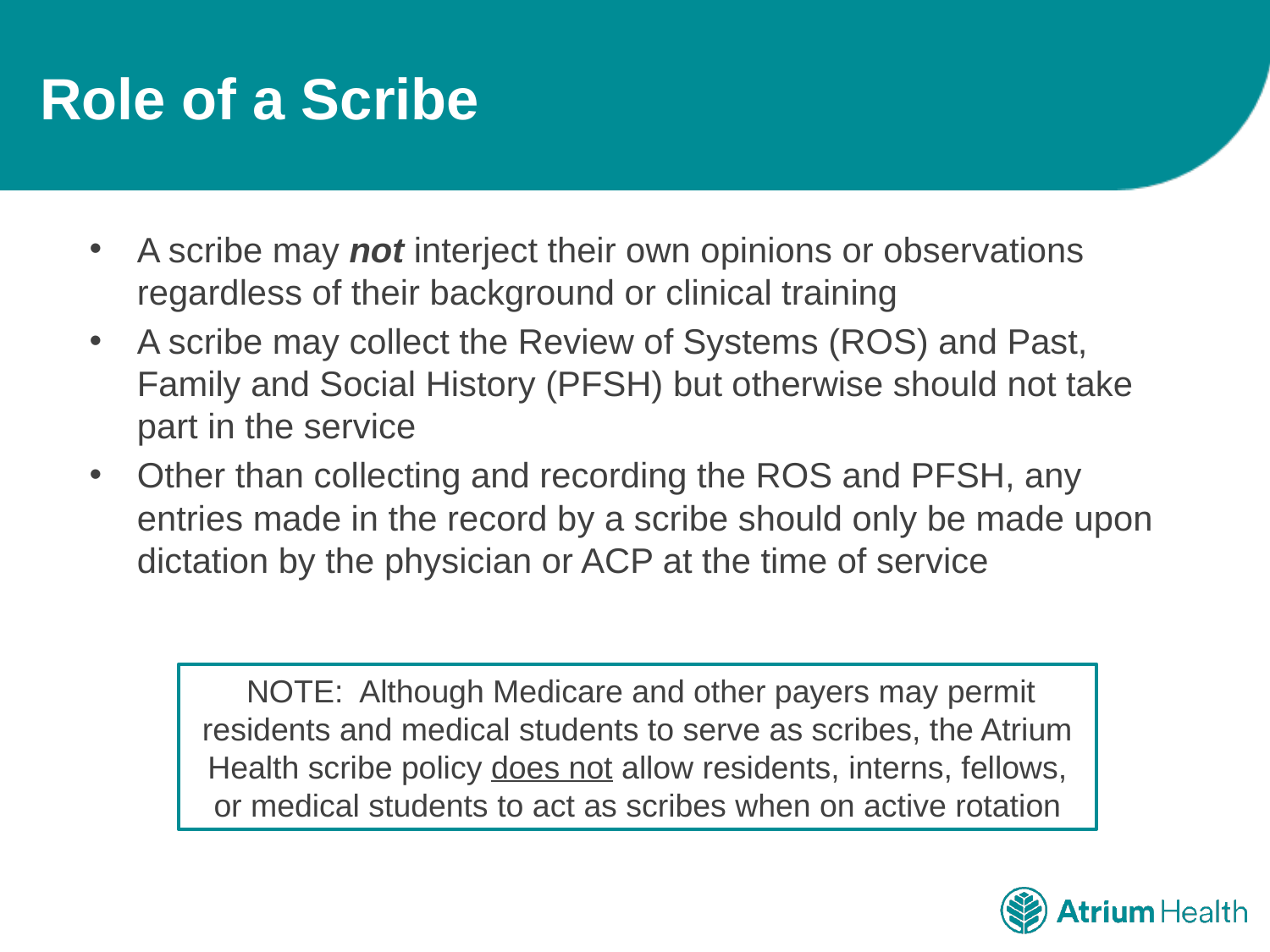

# Role of a Scribe
A scribe may not interject their own opinions or observations regardless of their background or clinical training
A scribe may collect the Review of Systems (ROS) and Past, Family and Social History (PFSH) but otherwise should not take part in the service
Other than collecting and recording the ROS and PFSH, any entries made in the record by a scribe should only be made upon dictation by the physician or ACP at the time of service
 NOTE:  Although Medicare and other payers may permit residents and medical students to serve as scribes, the Atrium Health scribe policy does not allow residents, interns, fellows, or medical students to act as scribes when on active rotation